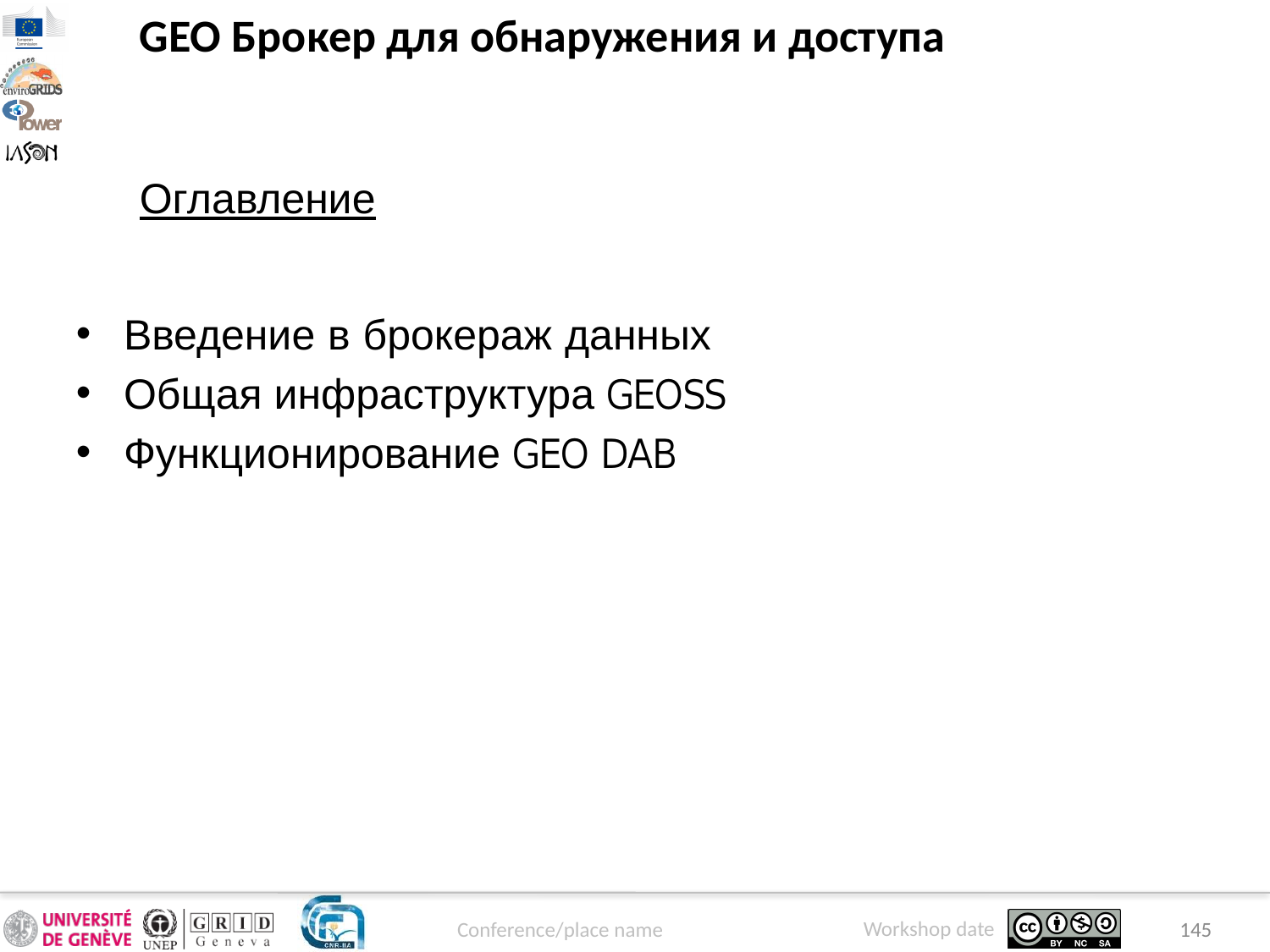

GEO Брокер для обнаружения и доступа
Оглавление
Введение в брокераж данных
Общая инфраструктура GEOSS
Функционирование GEO DAB

145